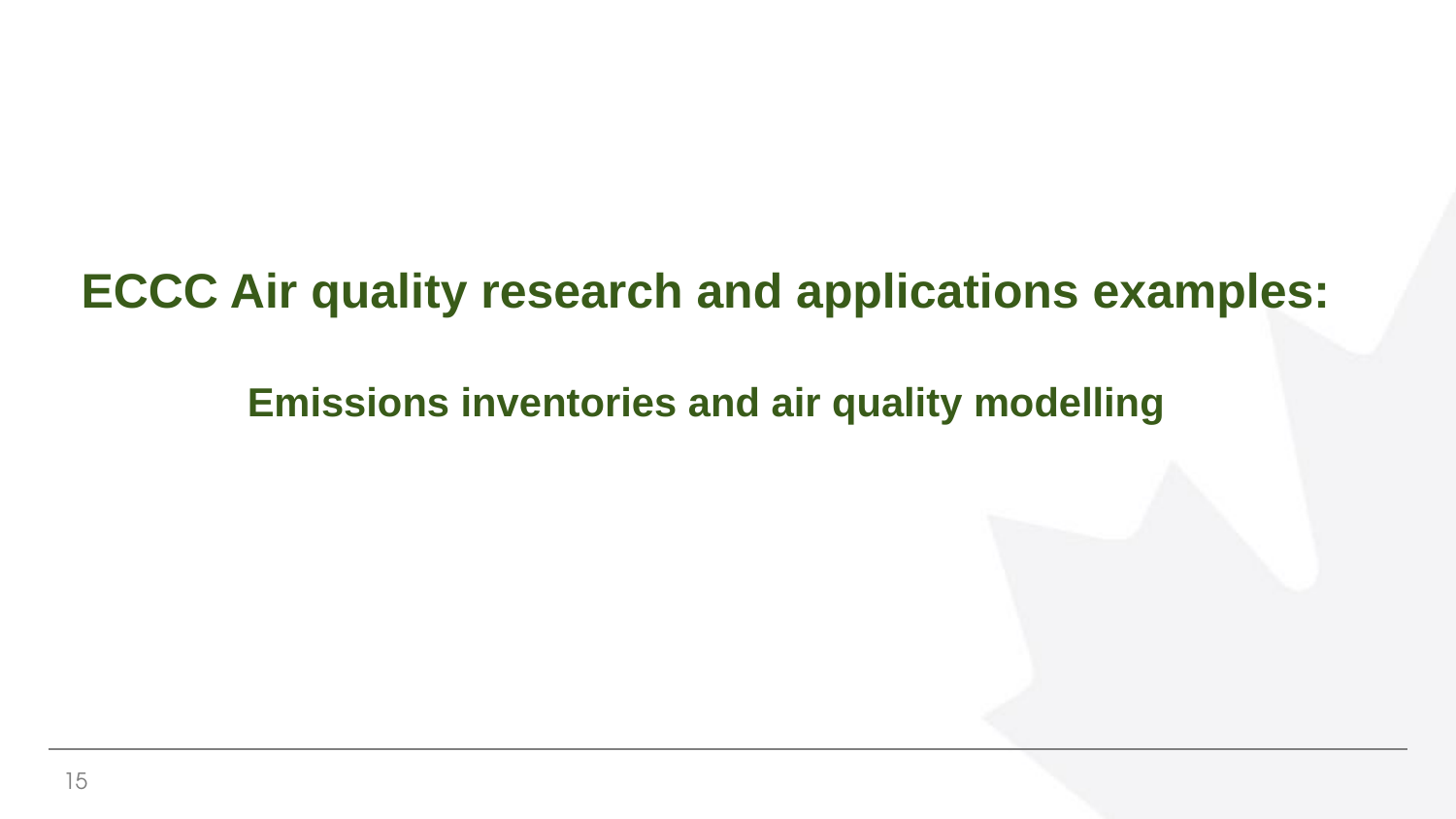

# ECCC Air quality research and applications examples: Emissions inventories and air quality modelling
15